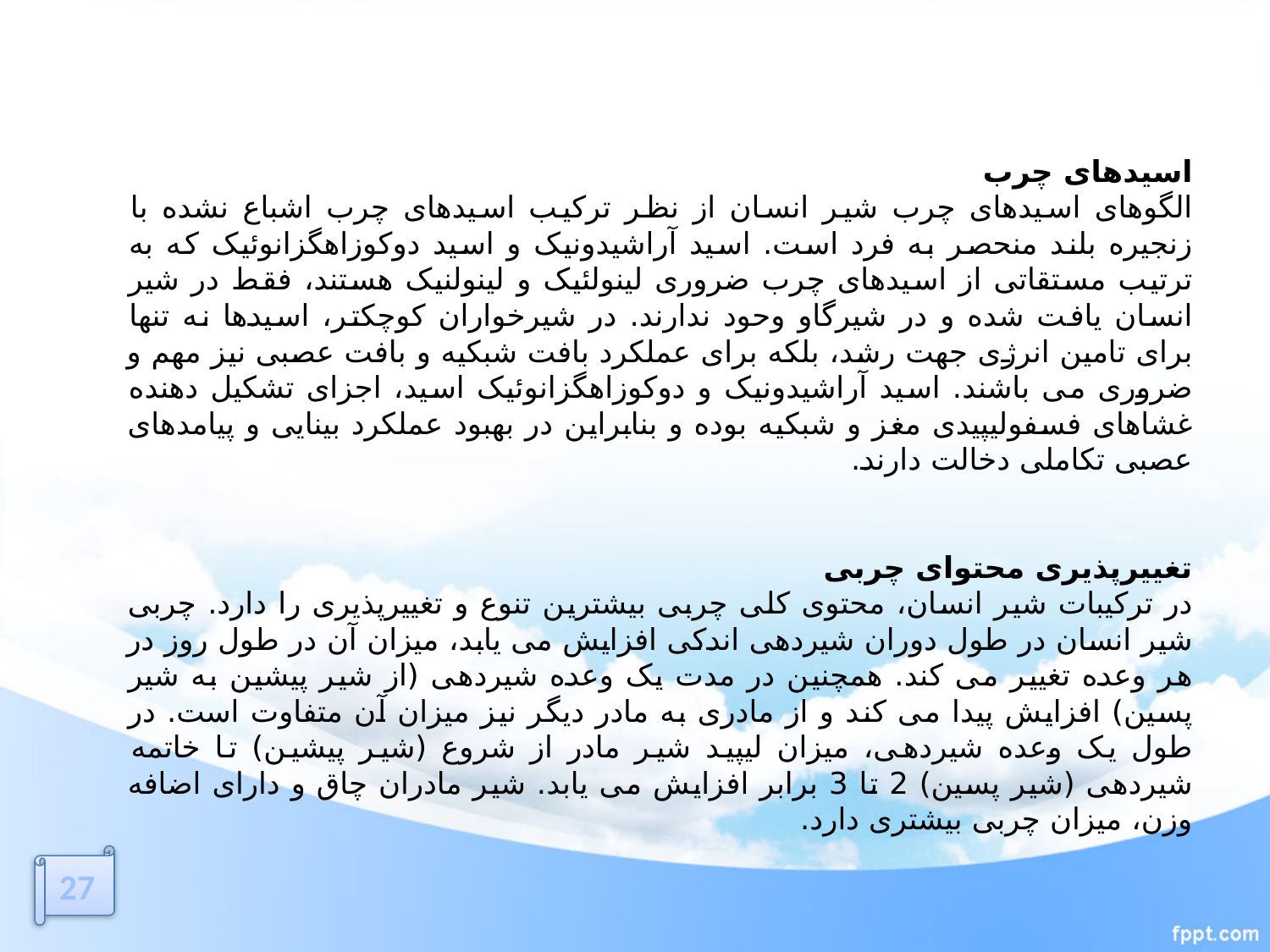

اسیدهای چرب
الگوهای اسیدهای چرب شیر انسان از نظر ترکیب اسیدهای چرب اشباع نشده با زنجیره بلند منحصر به فرد است. اسید آراشیدونیک و اسید دوکوزاهگزانوئیک که به ترتیب مستقاتی از اسیدهای چرب ضروری لینولئیک و لینولنیک هستند، فقط در شیر انسان یافت شده و در شیرگاو وحود ندارند. در شیرخواران کوچکتر، اسیدها نه تنها برای تامین انرژی جهت رشد، بلکه برای عملکرد بافت شبکیه و بافت عصبی نیز مهم و ضروری می باشند. اسید آراشیدونیک و دوکوزاهگزانوئیک اسید، اجزای تشکیل دهنده غشاهای فسفولیپیدی مغز و شبکیه بوده و بنابراین در بهبود عملکرد بینایی و پیامدهای عصبی تکاملی دخالت دارند.

تغییرپذیری محتوای چربی
در ترکیبات شیر انسان، محتوی کلی چربی بیشترین تنوع و تغییرپذیری را دارد. چربی شیر انسان در طول دوران شیردهی اندکی افزایش می یابد، میزان آن در طول روز در هر وعده تغییر می کند. همچنین در مدت یک وعده شیردهی (از شیر پیشین به شیر پسین) افزایش پیدا می کند و از مادری به مادر دیگر نیز میزان آن متفاوت است. در طول یک وعده شیردهی، میزان لیپید شیر مادر از شروع (شیر پیشین) تا خاتمه شیردهی (شیر پسین) 2 تا 3 برابر افزایش می یابد. شیر مادران چاق و دارای اضافه وزن، میزان چربی بیشتری دارد.
27